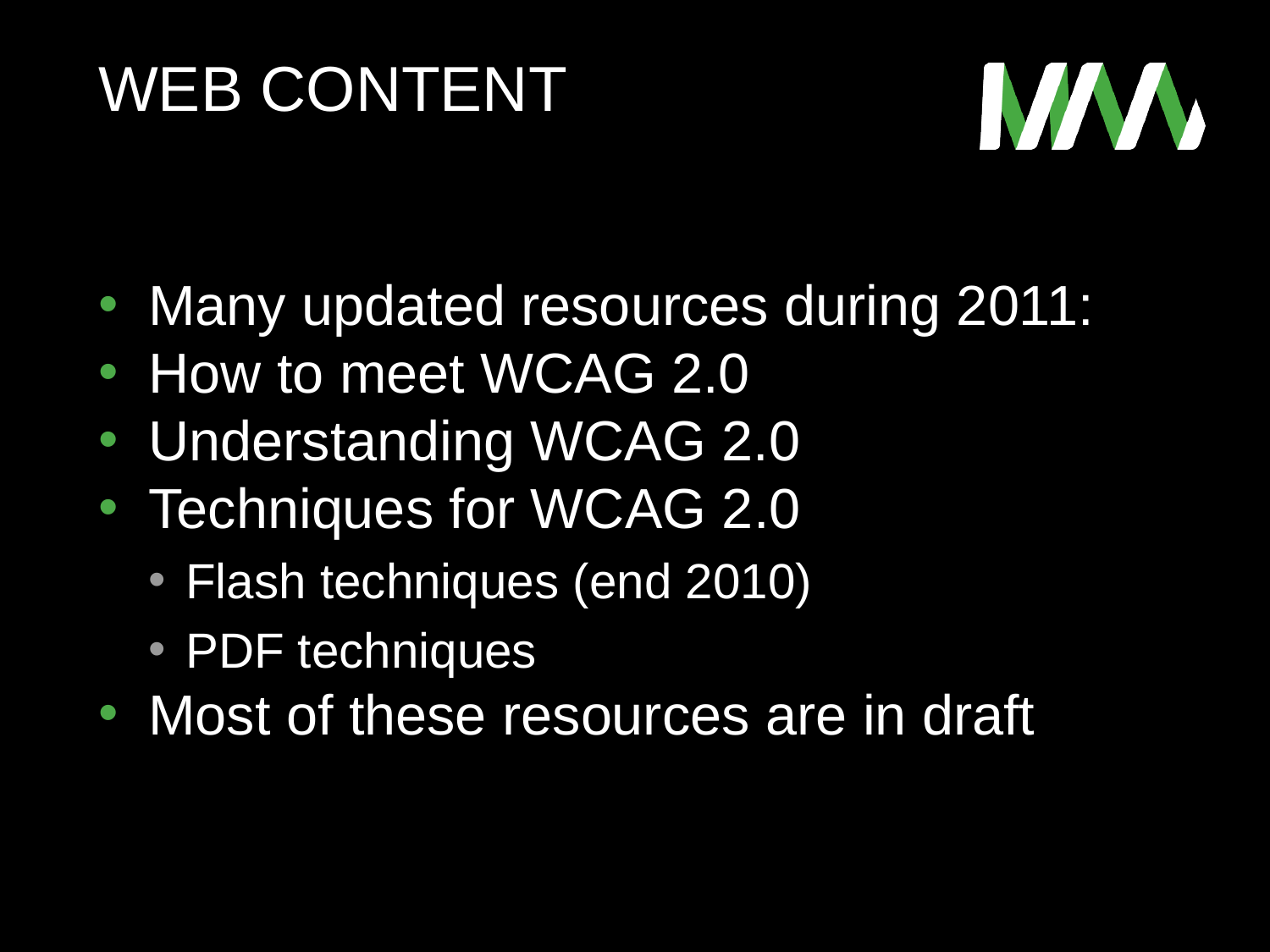

# Web CONTENT
Many updated resources during 2011:
How to meet WCAG 2.0
Understanding WCAG 2.0
Techniques for WCAG 2.0
Flash techniques (end 2010)
PDF techniques
Most of these resources are in draft